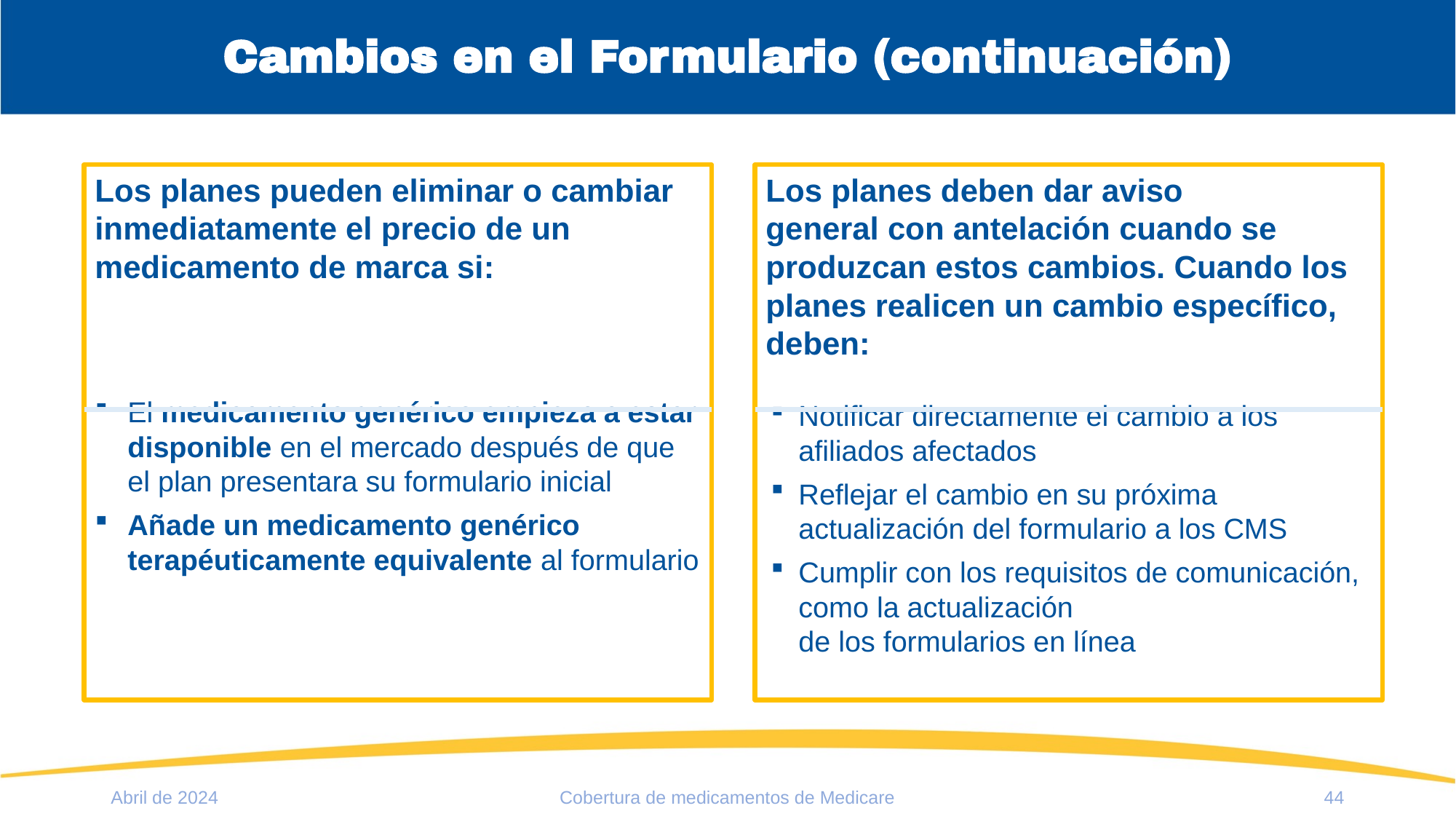

# Cambios en el Formulario (continuación)
Los planes pueden eliminar o cambiar inmediatamente el precio de un medicamento de marca si:
El medicamento genérico empieza a estar disponible en el mercado después de que el plan presentara su formulario inicial
Añade un medicamento genérico terapéuticamente equivalente al formulario
Los planes deben dar aviso
general con antelación cuando se produzcan estos cambios. Cuando los planes realicen un cambio específico, deben:
Notificar directamente el cambio a los afiliados afectados
Reflejar el cambio en su próxima actualización del formulario a los CMS
Cumplir con los requisitos de comunicación, como la actualización
de los formularios en línea
Abril de 2024
Cobertura de medicamentos de Medicare
44